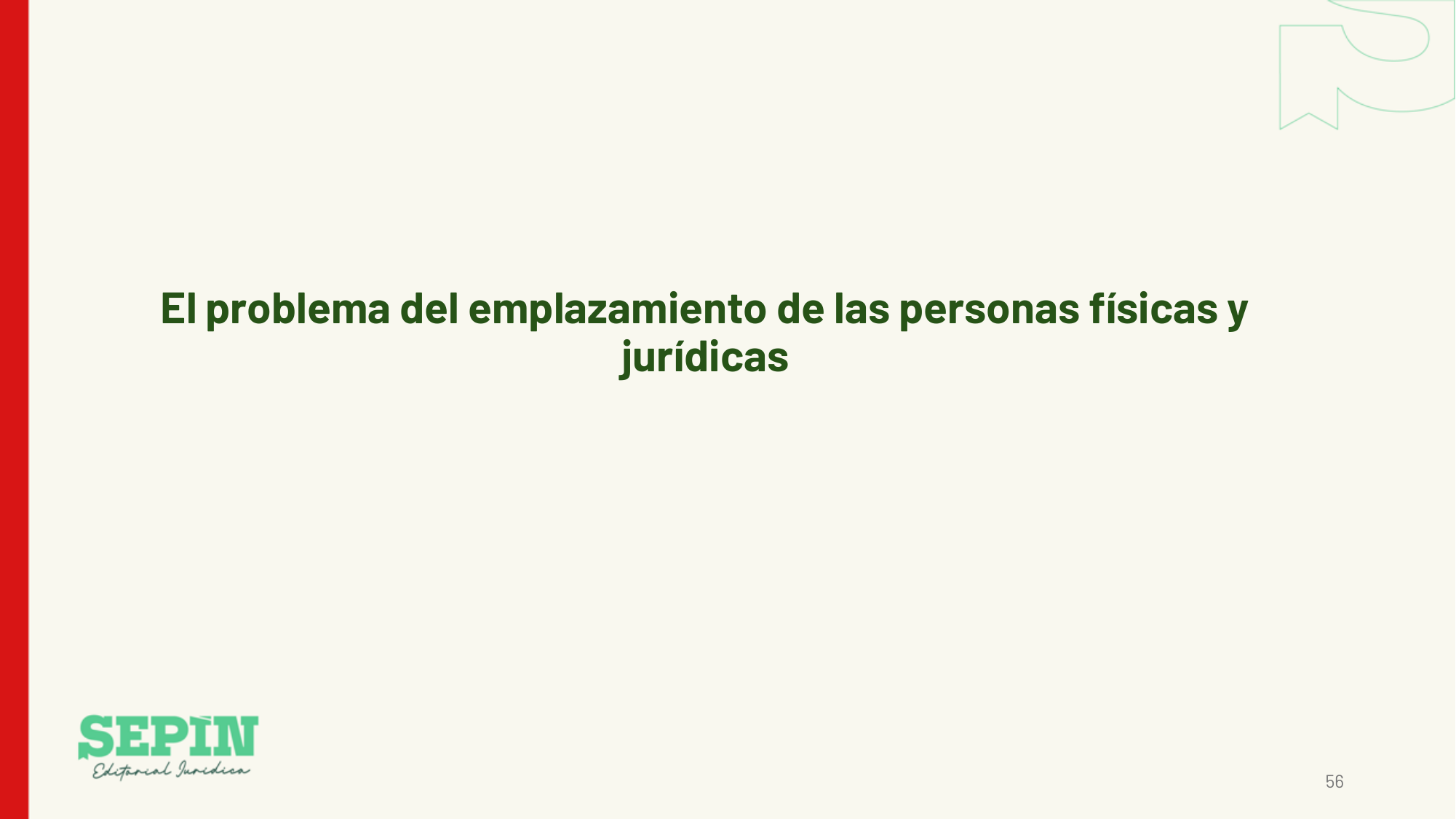

El problema del emplazamiento de las personas físicas y jurídicas
56